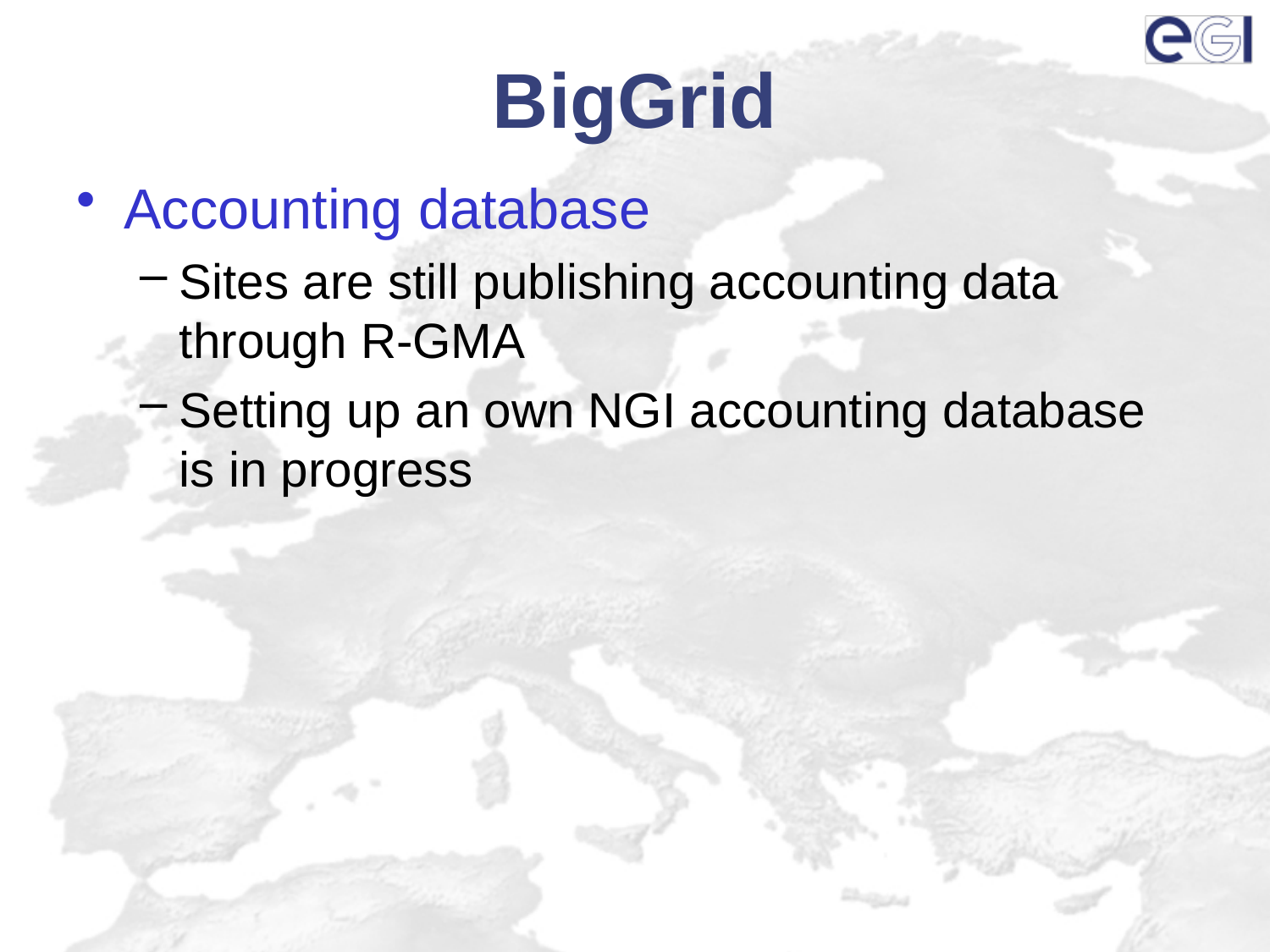

# BigGrid
Accounting database
Sites are still publishing accounting data through R-GMA
Setting up an own NGI accounting database is in progress